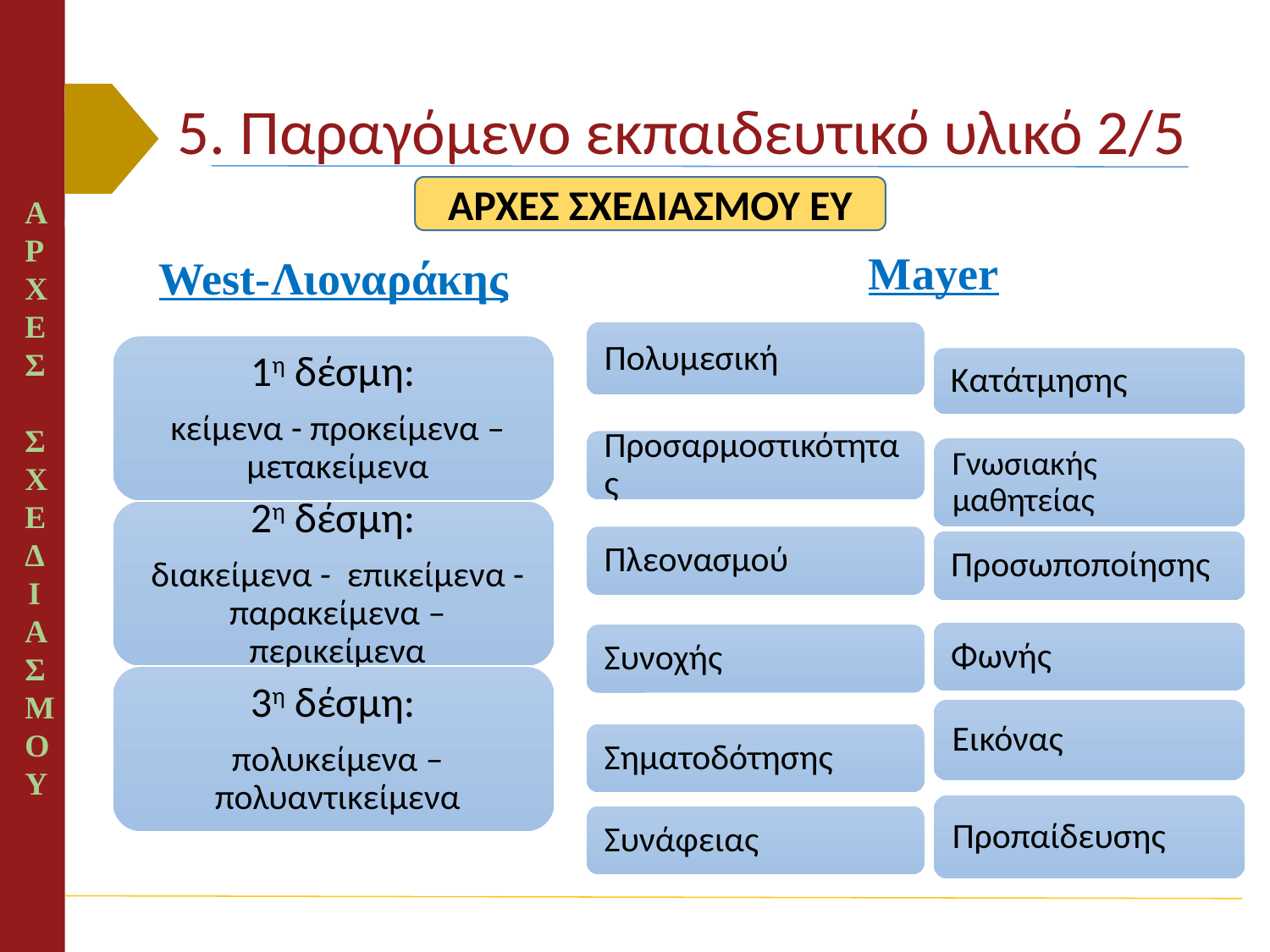

# 5. Παραγόμενο εκπαιδευτικό υλικό 2/5
ΑΡΧΕΣ ΣΧΕΔΙΑΣΜΟΥ ΕΥ
ΑΡΧΕΣ

ΣΧΕΔΙΑΣΜΟΥ
Mayer
West-Λιοναράκης
Πολυμεσική
Προσαρμοστικότητας
Πλεονασμού
Συνοχής
Σηματοδότησης
Συνάφειας
Κατάτμησης
Γνωσιακής μαθητείας
Προσωποποίησης
Φωνής
Εικόνας
Προπαίδευσης
1η δέσμη:
κείμενα - προκείμενα – μετακείμενα
2η δέσμη:
διακείμενα -  επικείμενα - παρακείμενα – περικείμενα
3η δέσμη:
πολυκείμενα – πολυαντικείμενα